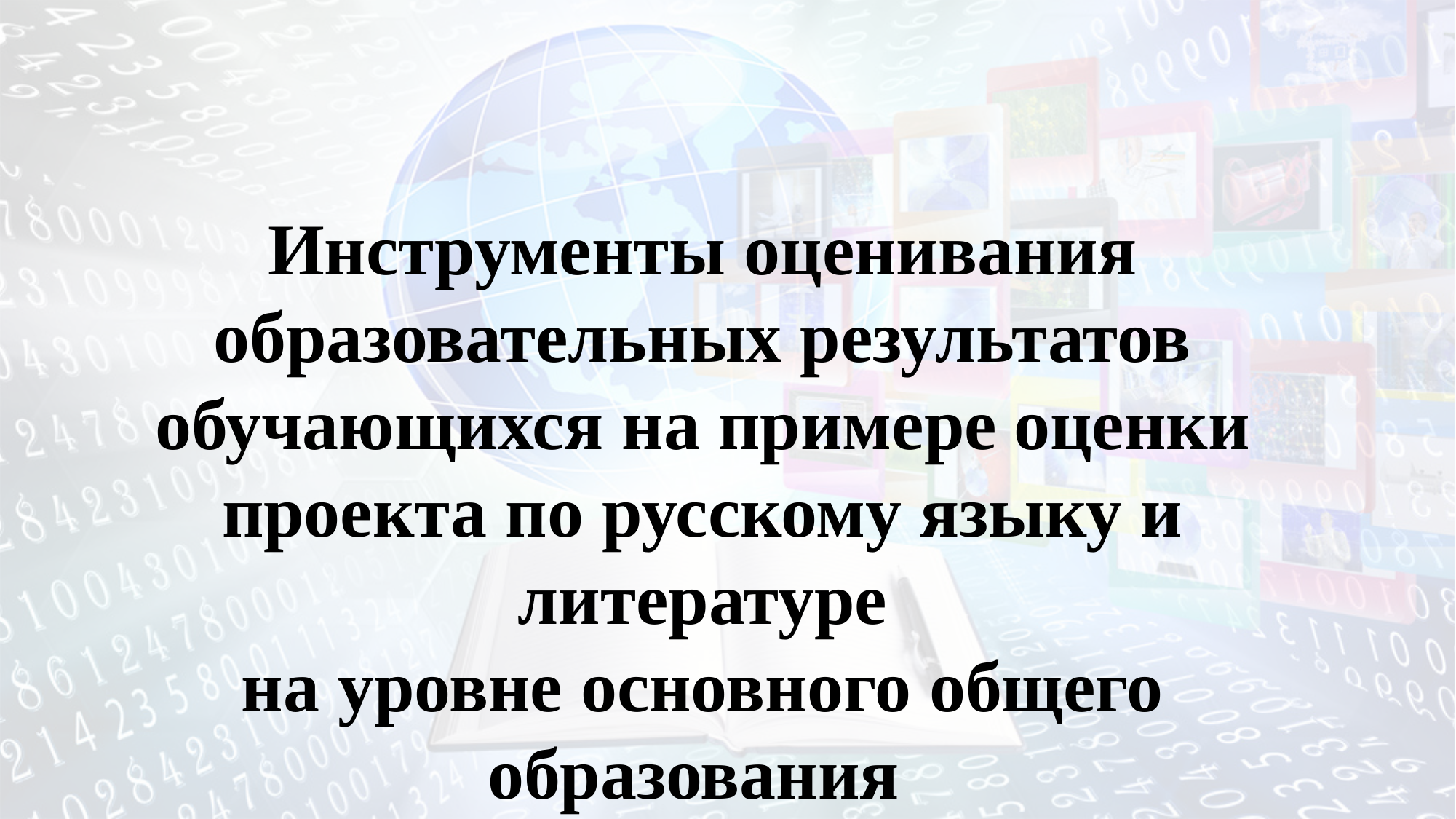

Инструменты оценивания образовательных результатов обучающихся на примере оценки проекта по русскому языку и литературе
на уровне основного общего образования

Мингалева Н.И., заместитель директора по УВР МБОУ Гимназия № 6 г. Междуреченск